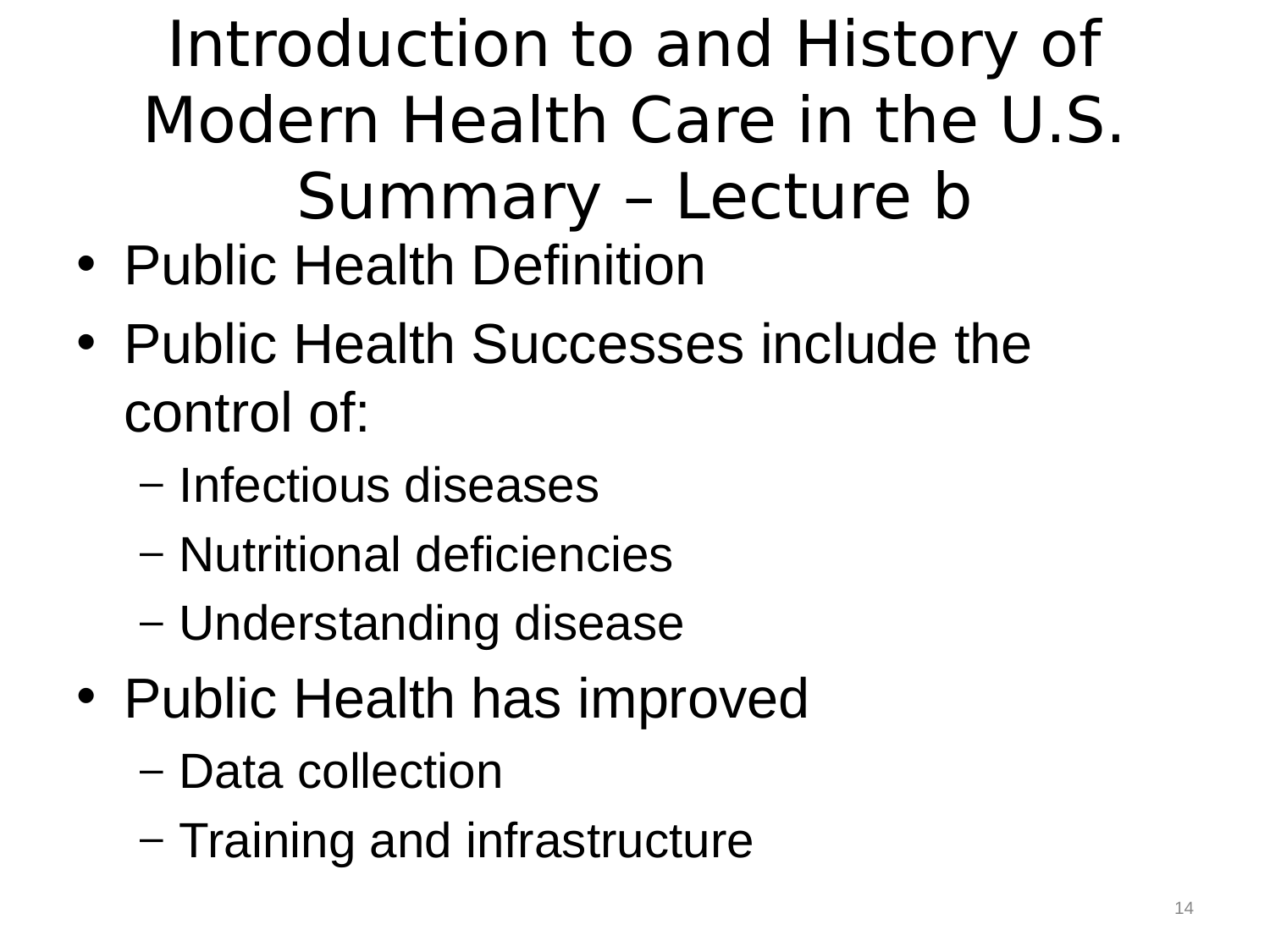

# Introduction to and History of Modern Health Care in the U.S. Summary – Lecture b
Public Health Definition
Public Health Successes include the control of:
Infectious diseases
Nutritional deficiencies
Understanding disease
Public Health has improved
Data collection
Training and infrastructure
14